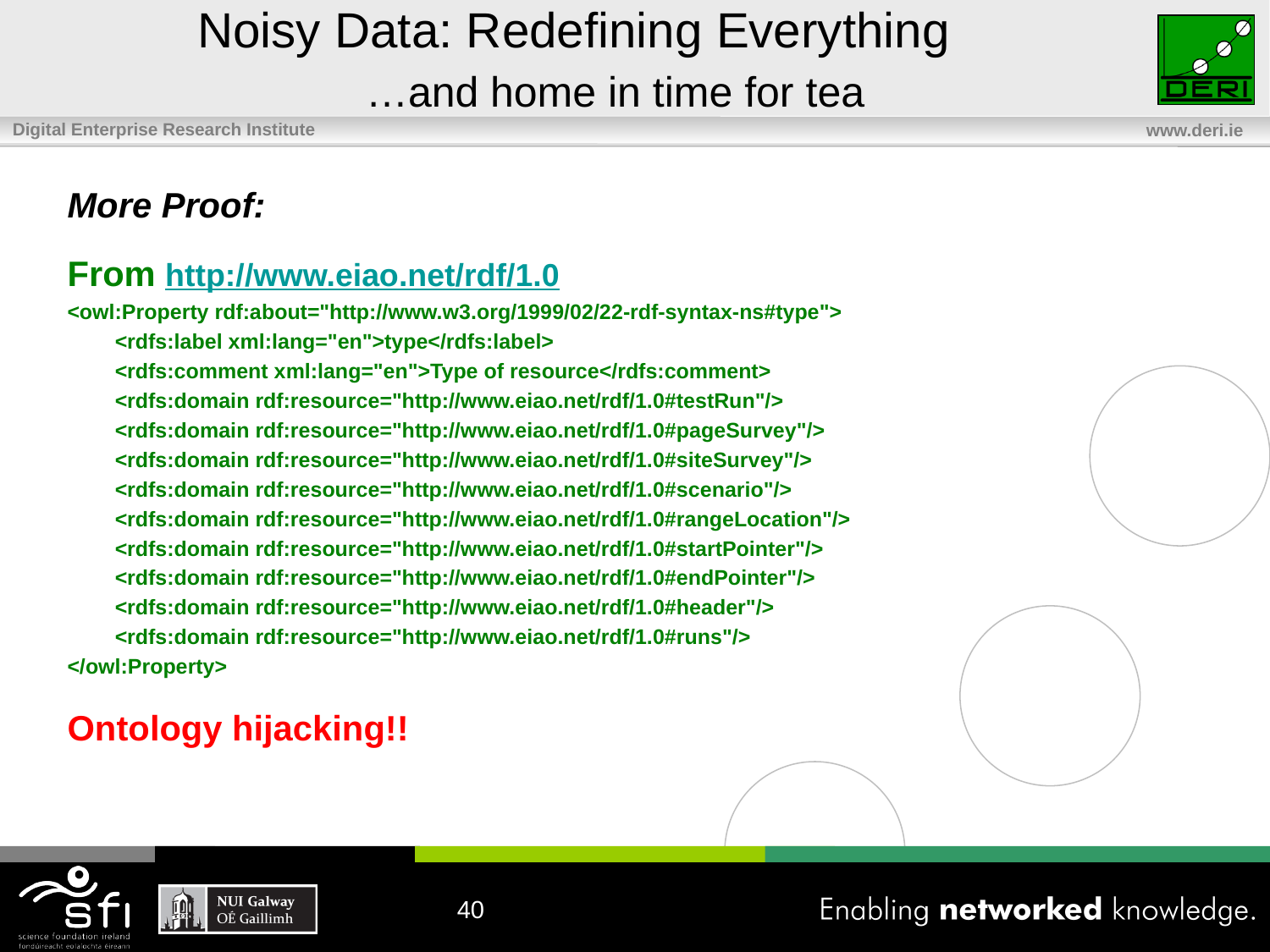

Noisy Data: Redefining Everything
	   …and home in time for tea
More Proof:

From http://www.eiao.net/rdf/1.0
<owl:Property rdf:about="http://www.w3.org/1999/02/22-rdf-syntax-ns#type">
	<rdfs:label xml:lang="en">type</rdfs:label>
	<rdfs:comment xml:lang="en">Type of resource</rdfs:comment>
	<rdfs:domain rdf:resource="http://www.eiao.net/rdf/1.0#testRun"/>
	<rdfs:domain rdf:resource="http://www.eiao.net/rdf/1.0#pageSurvey"/>
	<rdfs:domain rdf:resource="http://www.eiao.net/rdf/1.0#siteSurvey"/>
	<rdfs:domain rdf:resource="http://www.eiao.net/rdf/1.0#scenario"/>
	<rdfs:domain rdf:resource="http://www.eiao.net/rdf/1.0#rangeLocation"/>
	<rdfs:domain rdf:resource="http://www.eiao.net/rdf/1.0#startPointer"/>
	<rdfs:domain rdf:resource="http://www.eiao.net/rdf/1.0#endPointer"/>
	<rdfs:domain rdf:resource="http://www.eiao.net/rdf/1.0#header"/>
	<rdfs:domain rdf:resource="http://www.eiao.net/rdf/1.0#runs"/>
</owl:Property>

Ontology hijacking!!

40
40